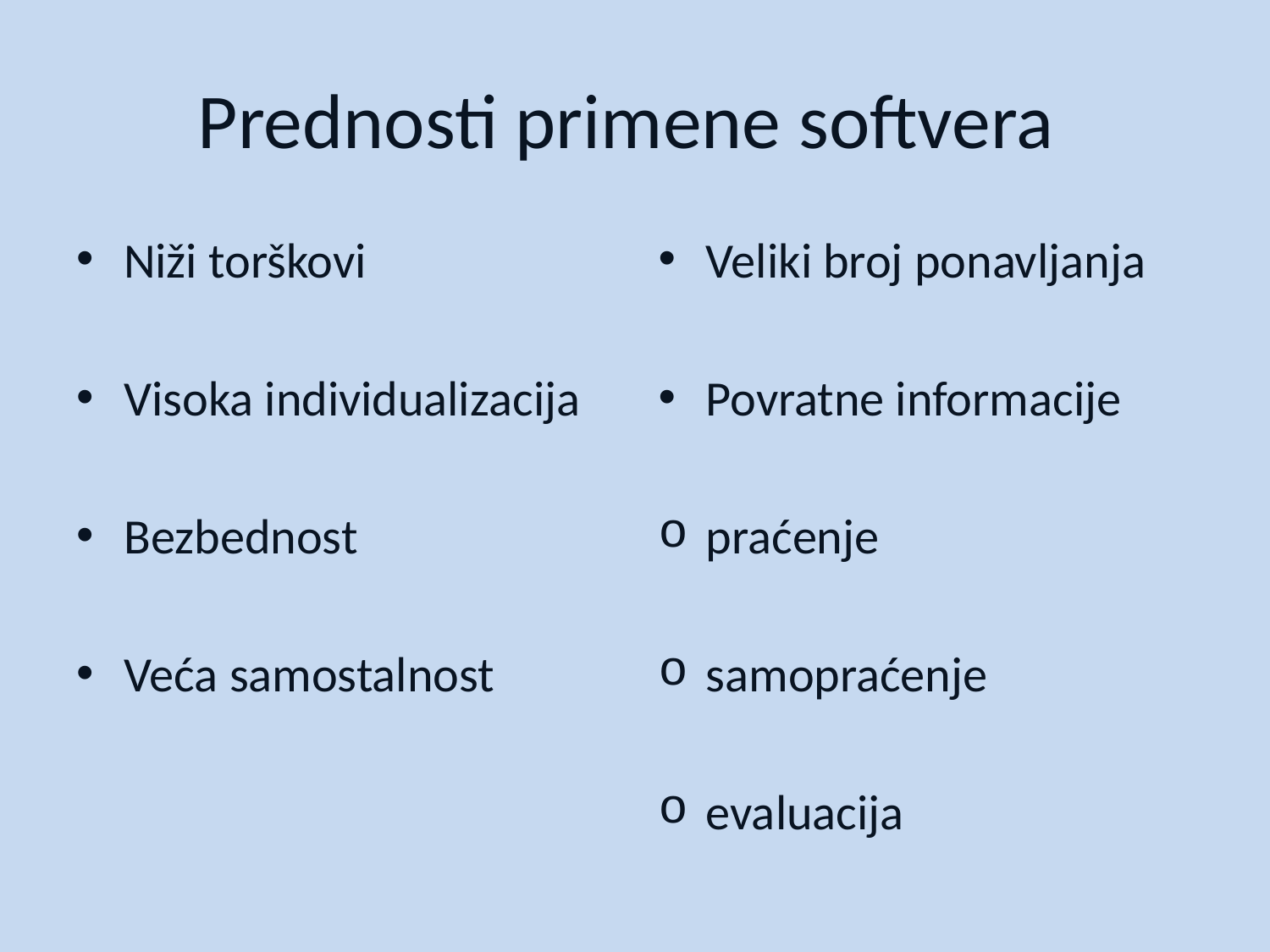

# Prednosti primene softvera
Niži torškovi

Visoka individualizacija

Bezbednost

Veća samostalnost
Veliki broj ponavljanja

Povratne informacije

praćenje

samopraćenje

evaluacija